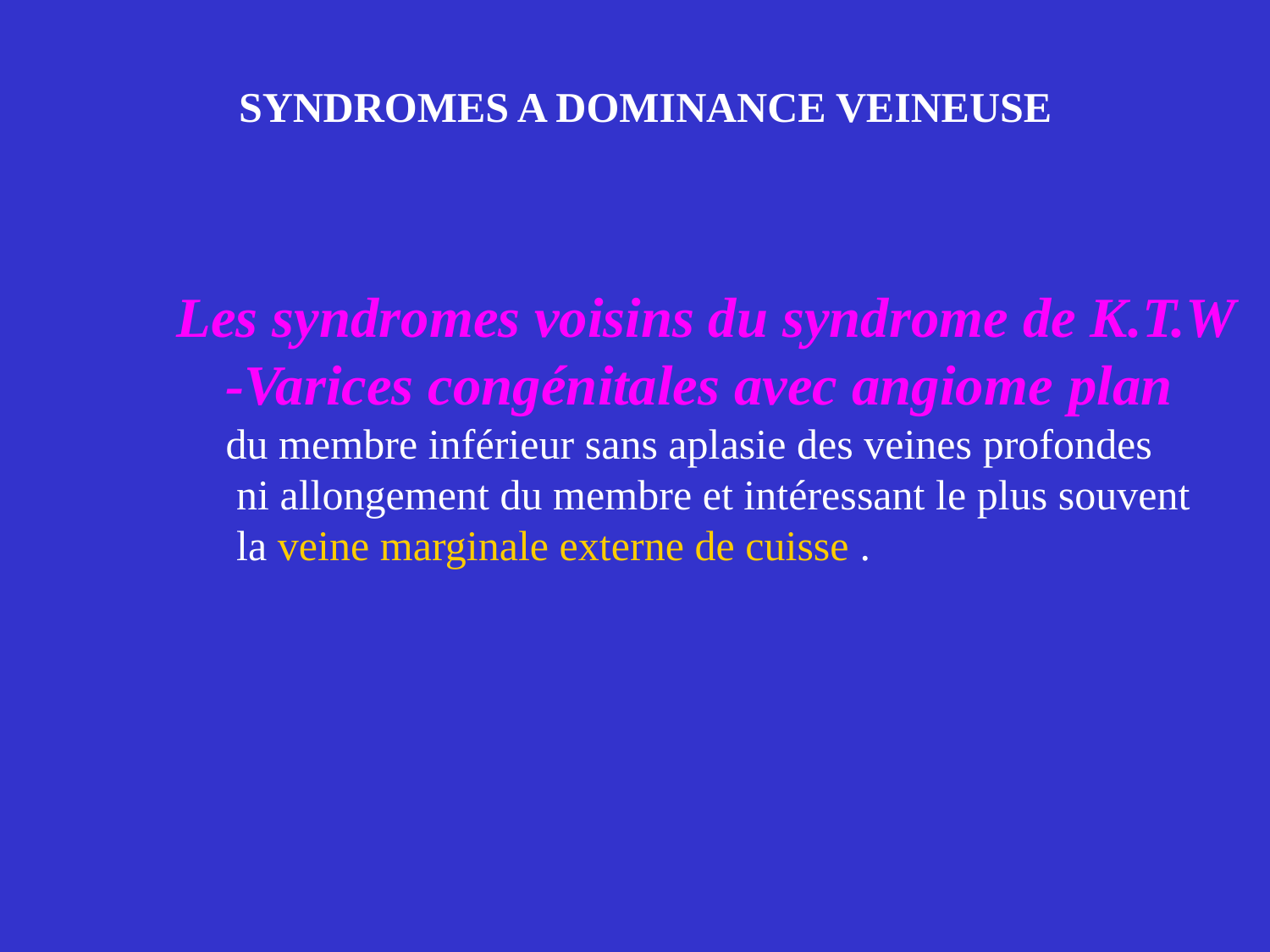

SYNDROMES A DOMINANCE VEINEUSE
 Les syndromes voisins du syndrome de K.T.W
-Varices congénitales avec angiome plan
du membre inférieur sans aplasie des veines profondes
 ni allongement du membre et intéressant le plus souvent
 la veine marginale externe de cuisse .